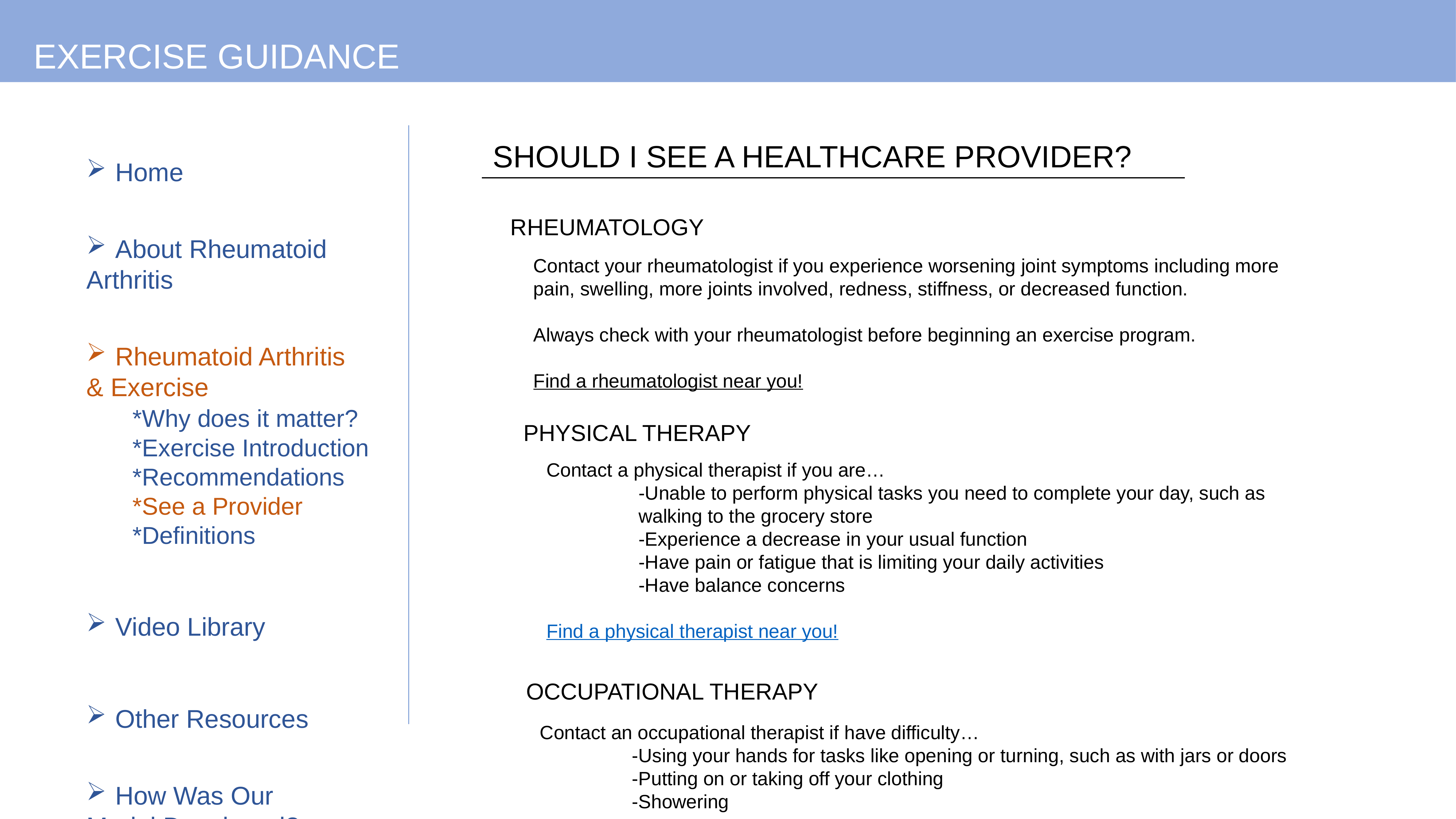

EXERCISE GUIDANCE
SHOULD I SEE A HEALTHCARE PROVIDER?
Home

About Rheumatoid
Arthritis

Rheumatoid Arthritis
& Exercise
	*Why does it matter?
	*Exercise Introduction
	*Recommendations
	*See a Provider
	*Definitions

Video Library

Other Resources

How Was Our
Model Developed?

RHEUMATOLOGY

Contact your rheumatologist if you experience worsening joint symptoms including more pain, swelling, more joints involved, redness, stiffness, or decreased function.

Always check with your rheumatologist before beginning an exercise program.

Find a rheumatologist near you!

PHYSICAL THERAPY

Contact a physical therapist if you are…
		-Unable to perform physical tasks you need to complete your day, such as 			walking to the grocery store
		-Experience a decrease in your usual function
		-Have pain or fatigue that is limiting your daily activities
		-Have balance concerns

Find a physical therapist near you!

OCCUPATIONAL THERAPY

Contact an occupational therapist if have difficulty…
		-Using your hands for tasks like opening or turning, such as with jars or doors 			-Putting on or taking off your clothing
		-Showering